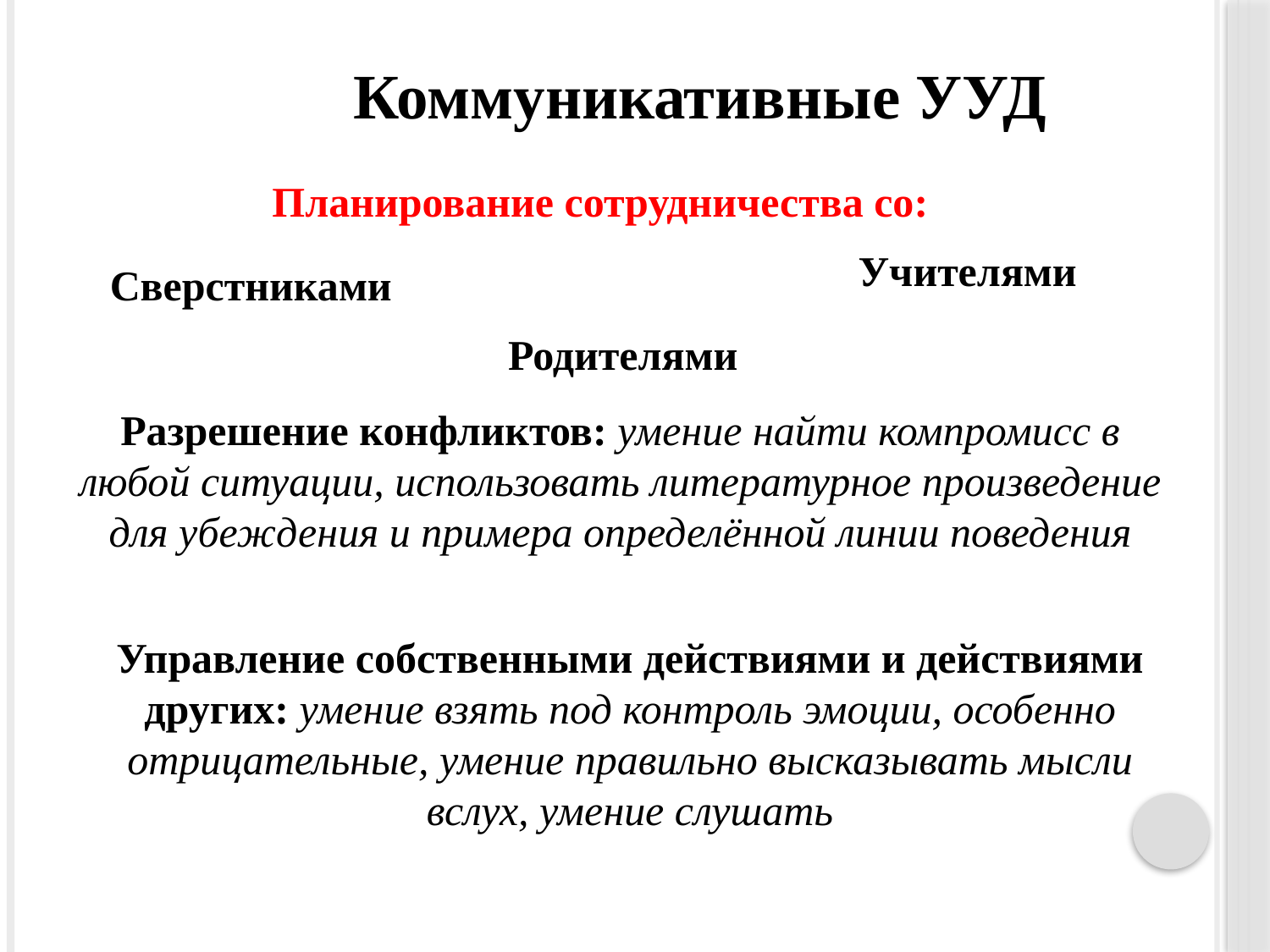

Коммуникативные УУД
Планирование сотрудничества со:
Сверстниками
Учителями
Родителями
Разрешение конфликтов: умение найти компромисс в любой ситуации, использовать литературное произведение для убеждения и примера определённой линии поведения
Управление собственными действиями и действиями других: умение взять под контроль эмоции, особенно отрицательные, умение правильно высказывать мысли вслух, умение слушать